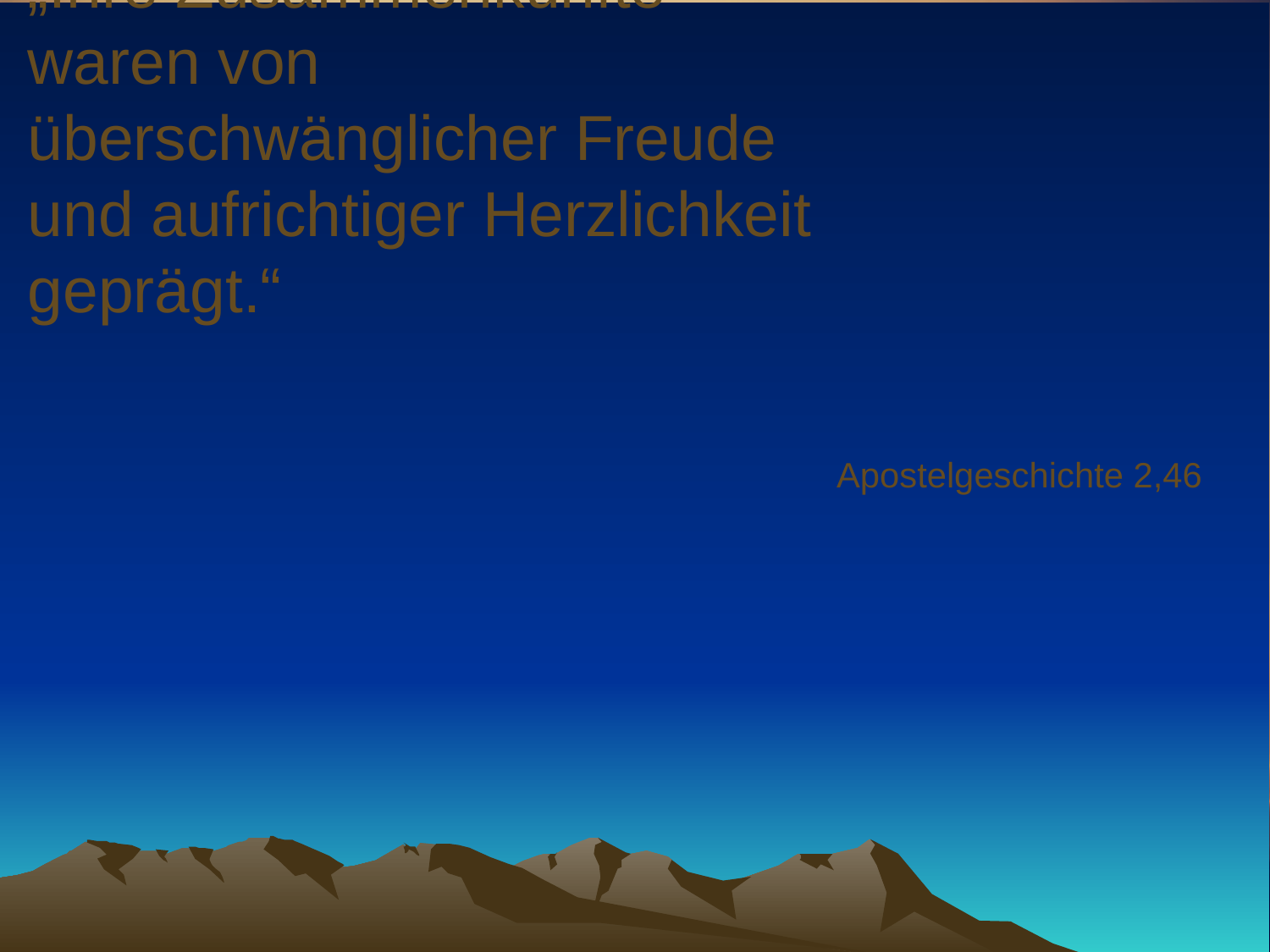

# „Ihre Zusammenkünfte waren von überschwänglicher Freude und aufrichtiger Herzlichkeit geprägt.“
Apostelgeschichte 2,46